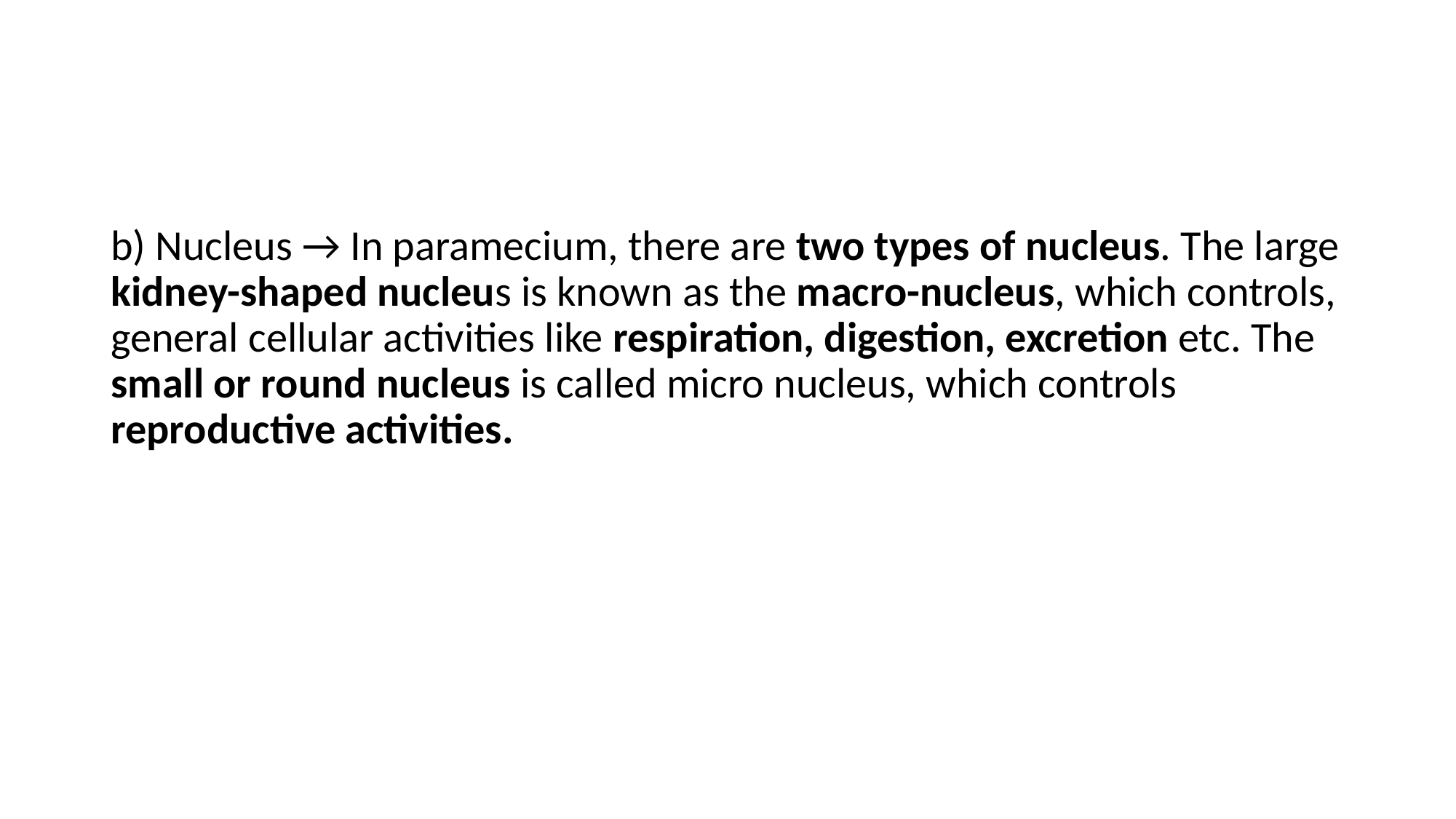

#
b) Nucleus → In paramecium, there are two types of nucleus. The large kidney-shaped nucleus is known as the macro-nucleus, which controls, general cellular activities like respiration, digestion, excretion etc. The small or round nucleus is called micro nucleus, which controls reproductive activities.